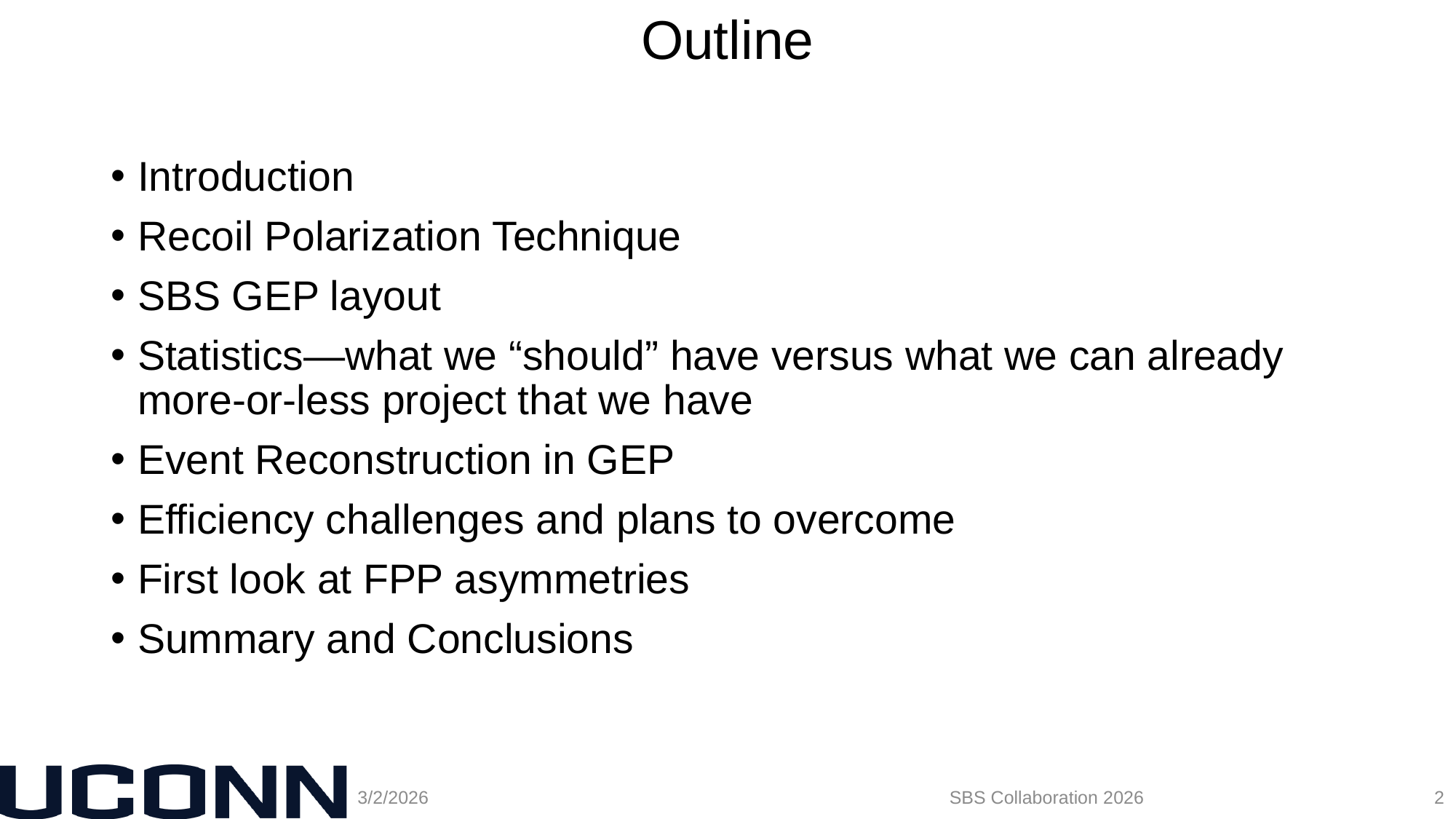

# Outline
Introduction
Recoil Polarization Technique
SBS GEP layout
Statistics—what we “should” have versus what we can already more-or-less project that we have
Event Reconstruction in GEP
Efficiency challenges and plans to overcome
First look at FPP asymmetries
Summary and Conclusions

3/2/2026
SBS Collaboration 2026
2